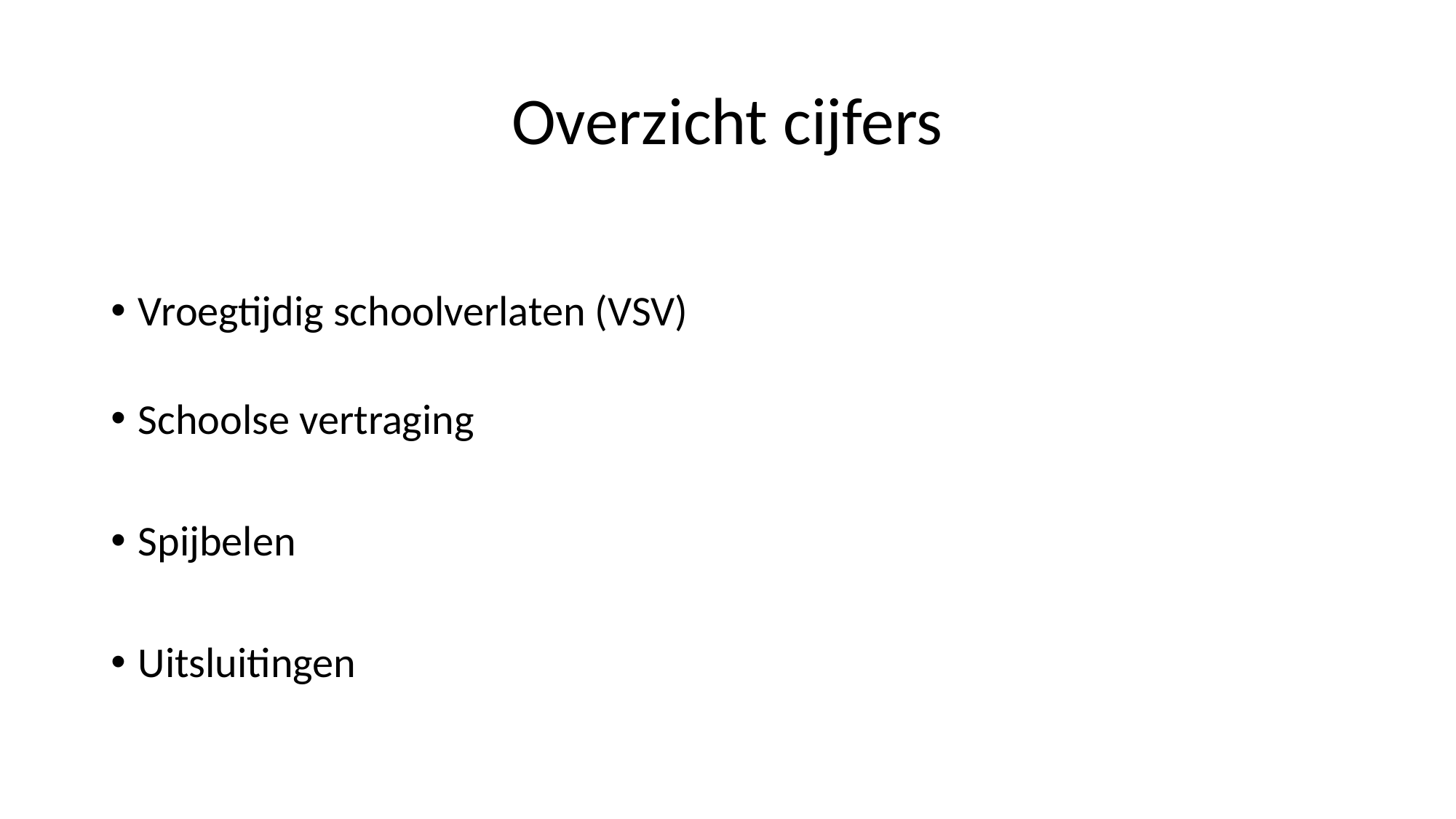

# Overzicht cijfers

Vroegtijdig schoolverlaten (VSV)

Schoolse vertraging

Spijbelen

Uitsluitingen